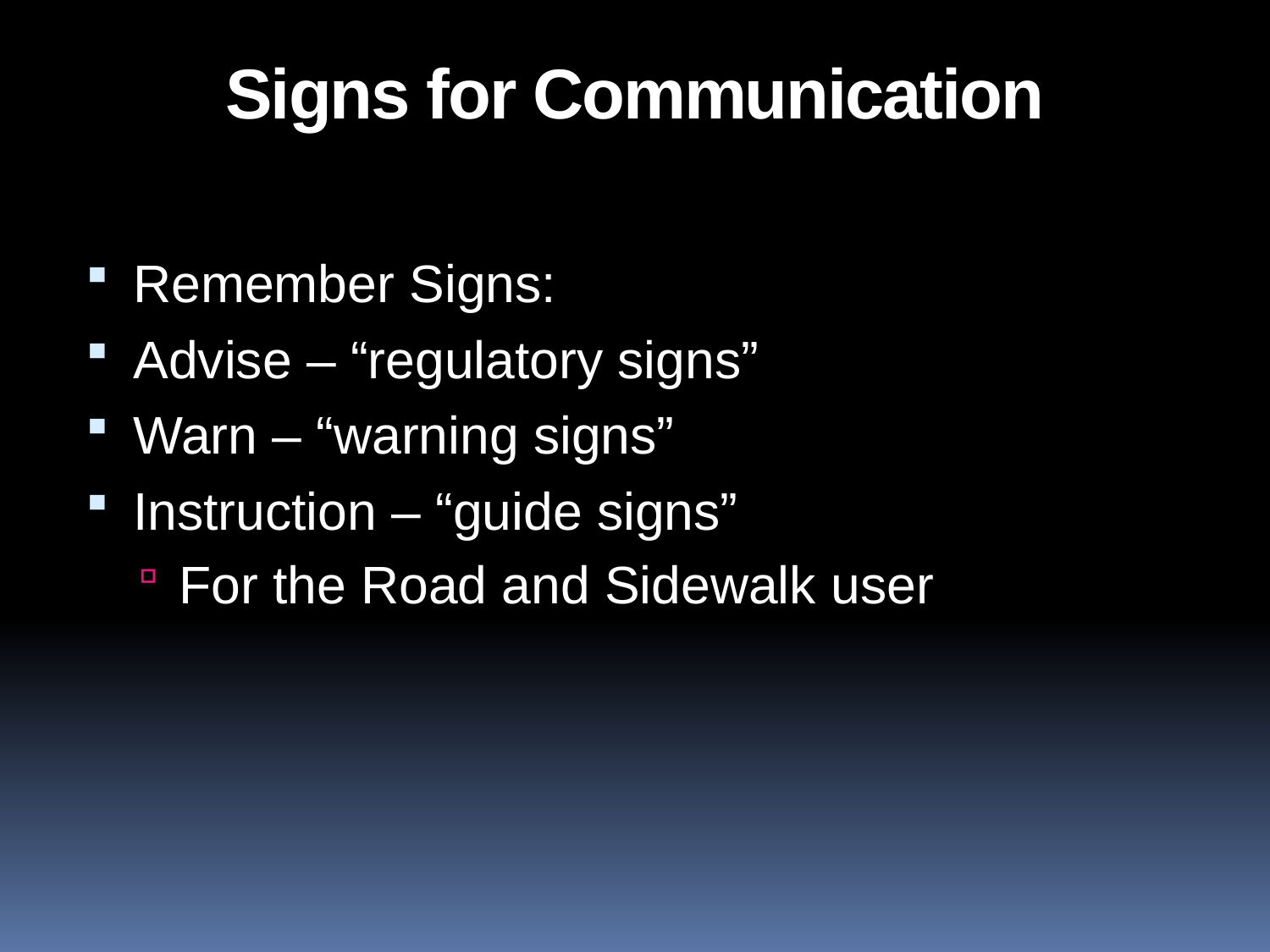

Signs for Communication
Remember Signs:
Advise – “regulatory signs”
Warn – “warning signs”
Instruction – “guide signs”
For the Road and Sidewalk user